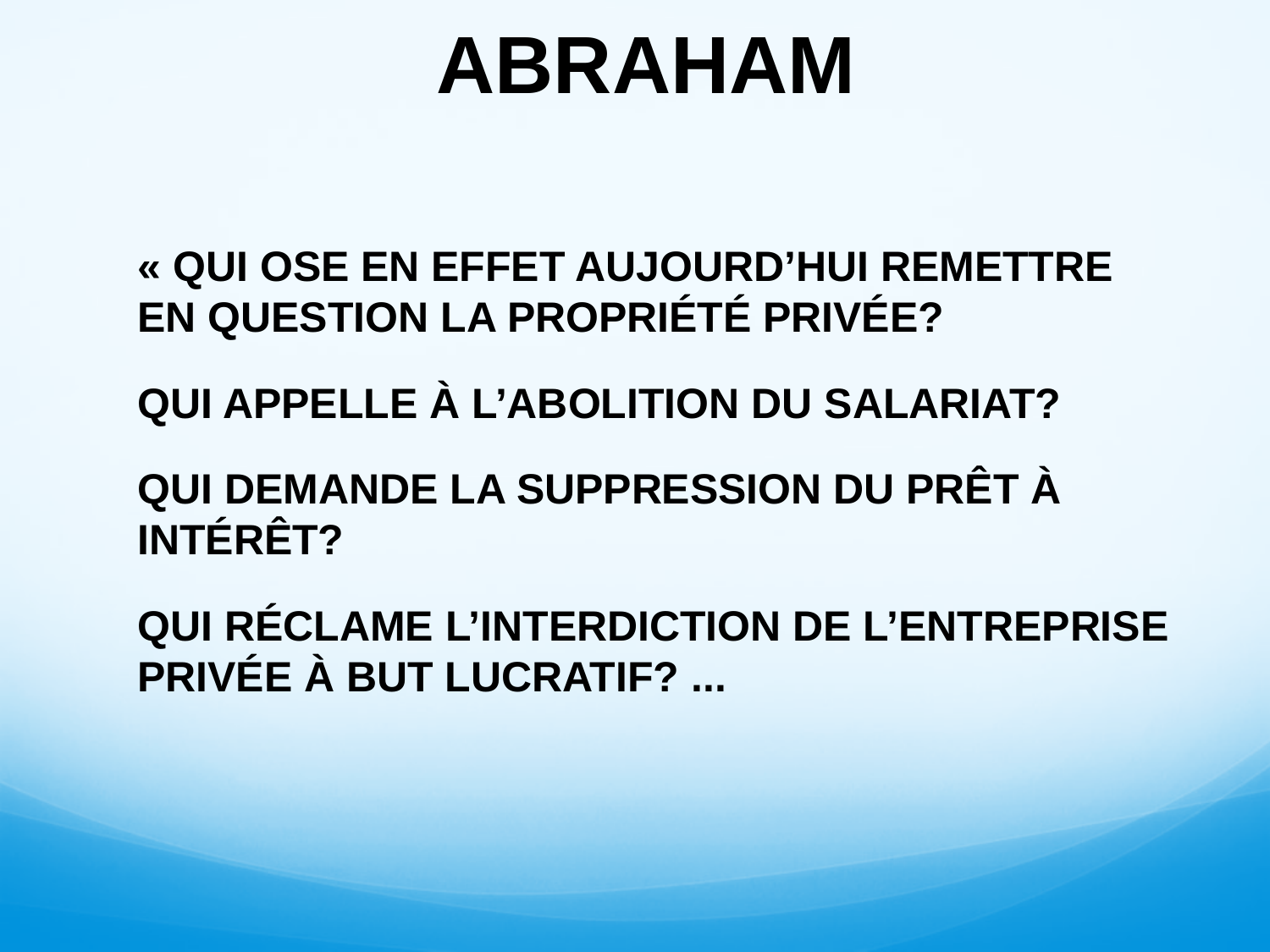

# ABRAHAM
	« QUI OSE EN EFFET AUJOURD’HUI REMETTRE EN QUESTION LA PROPRIÉTÉ PRIVÉE?
	QUI APPELLE À L’ABOLITION DU SALARIAT?
	QUI DEMANDE LA SUPPRESSION DU PRÊT À INTÉRÊT?
	QUI RÉCLAME L’INTERDICTION DE L’ENTREPRISE PRIVÉE À BUT LUCRATIF? ...